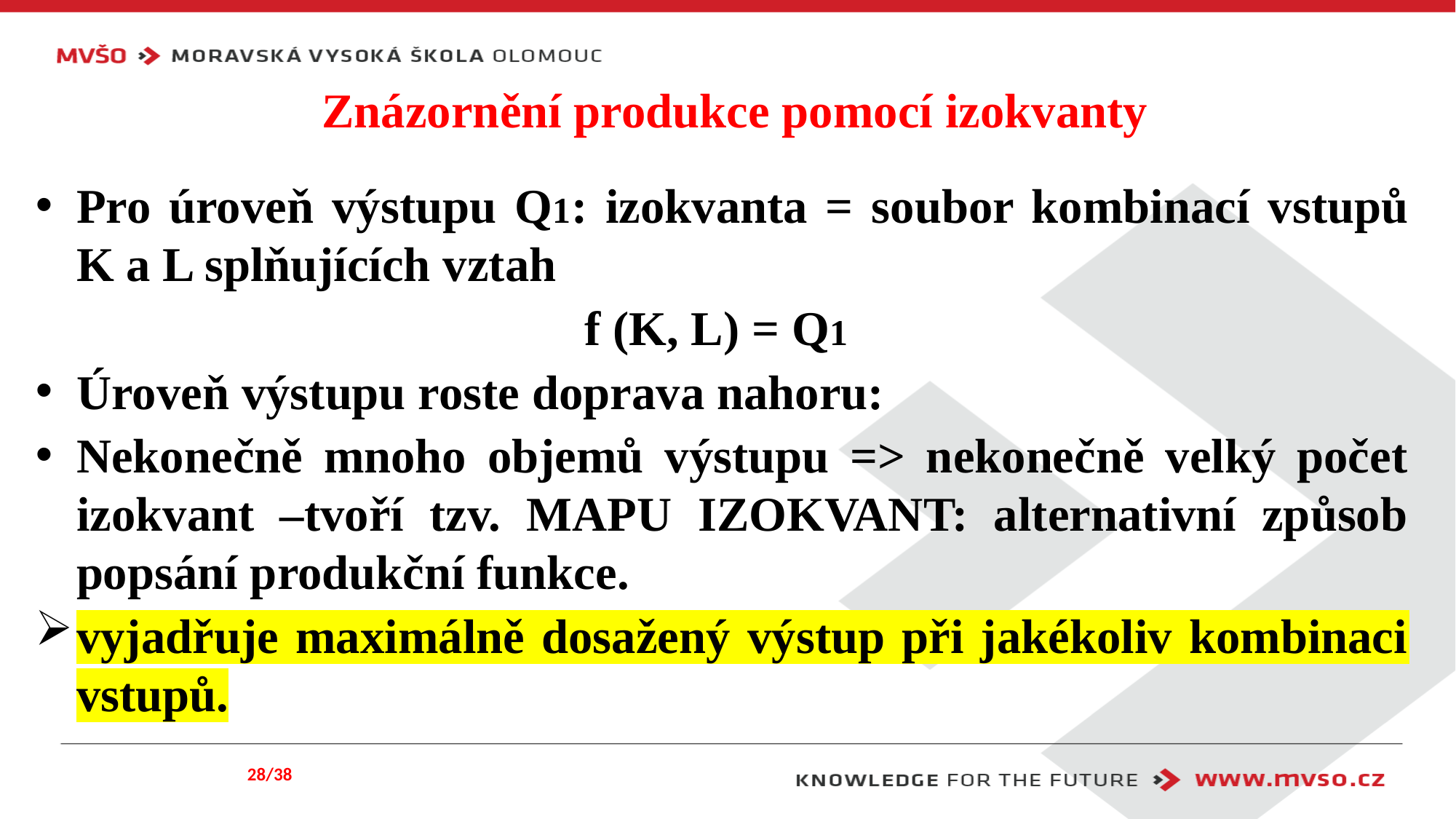

# Znázornění produkce pomocí izokvanty
Pro úroveň výstupu Q1: izokvanta = soubor kombinací vstupů K a L splňujících vztah
f (K, L) = Q1
Úroveň výstupu roste doprava nahoru:
Nekonečně mnoho objemů výstupu => nekonečně velký počet izokvant –tvoří tzv. MAPU IZOKVANT: alternativní způsob popsání produkční funkce.
vyjadřuje maximálně dosažený výstup při jakékoliv kombinaci vstupů.
28/38